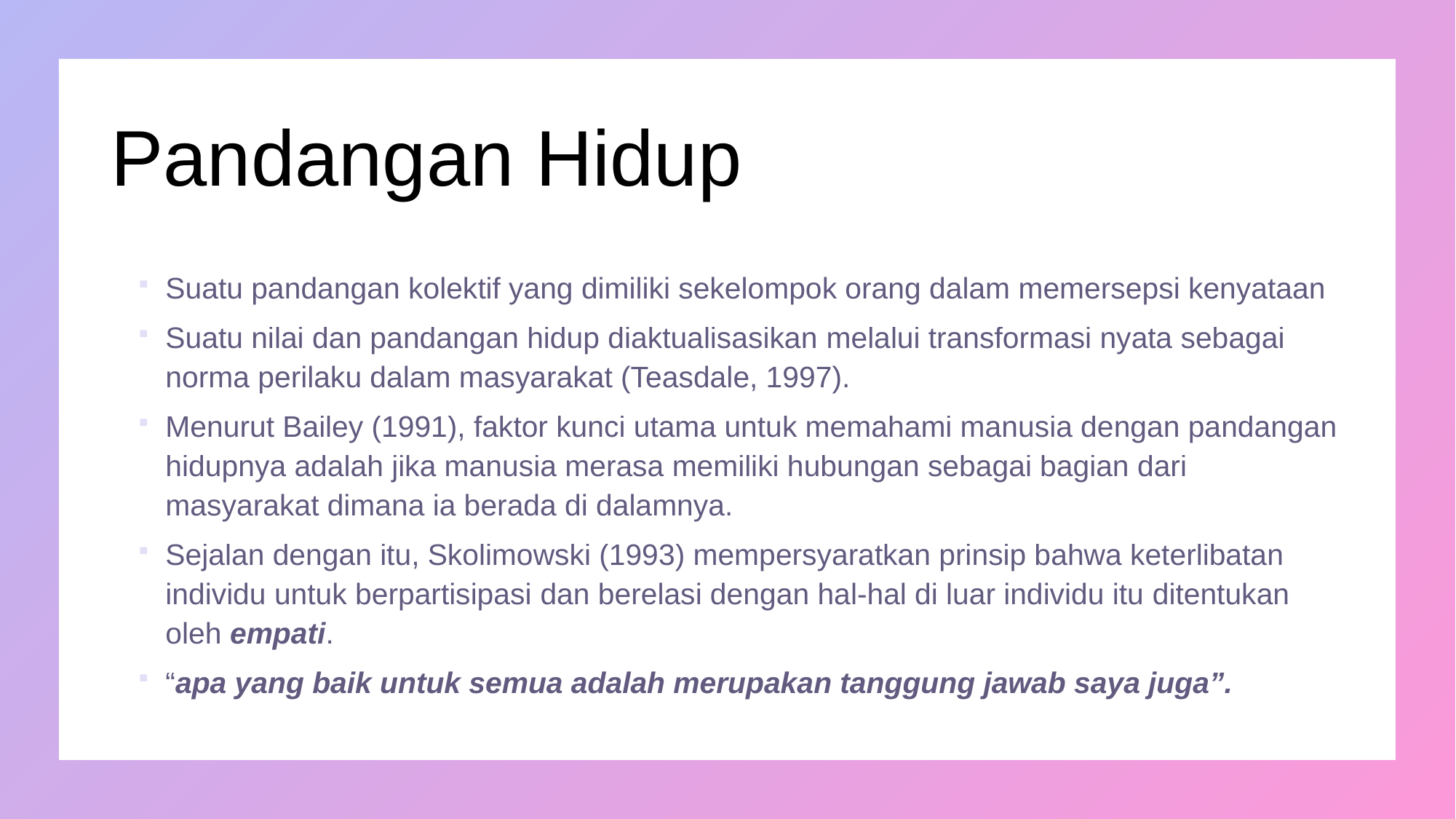

# Pandangan Hidup
Suatu pandangan kolektif yang dimiliki sekelompok orang dalam memersepsi kenyataan
Suatu nilai dan pandangan hidup diaktualisasikan melalui transformasi nyata sebagai norma perilaku dalam masyarakat (Teasdale, 1997).
Menurut Bailey (1991), faktor kunci utama untuk memahami manusia dengan pandangan hidupnya adalah jika manusia merasa memiliki hubungan sebagai bagian dari masyarakat dimana ia berada di dalamnya.
Sejalan dengan itu, Skolimowski (1993) mempersyaratkan prinsip bahwa keterlibatan individu untuk berpartisipasi dan berelasi dengan hal-hal di luar individu itu ditentukan oleh empati.
“apa yang baik untuk semua adalah merupakan tanggung jawab saya juga”.